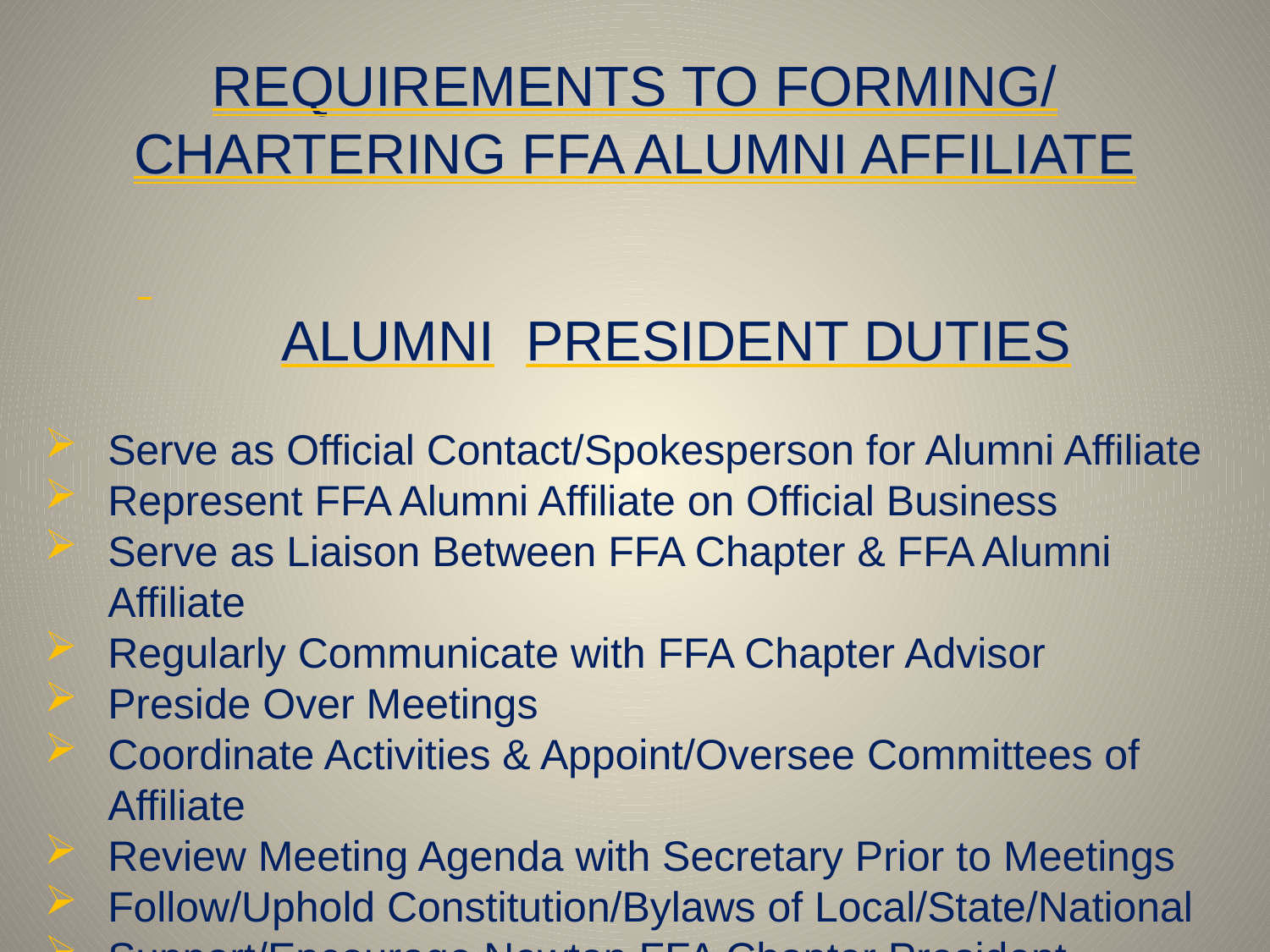

# REQUIREMENTS TO FORMING/ CHARTERING FFA ALUMNI AFFILIATE

      ALUMNI  PRESIDENT DUTIES

Serve as Official Contact/Spokesperson for Alumni Affiliate
Represent FFA Alumni Affiliate on Official Business
Serve as Liaison Between FFA Chapter & FFA Alumni Affiliate
Regularly Communicate with FFA Chapter Advisor
Preside Over Meetings
Coordinate Activities & Appoint/Oversee Committees of Affiliate
Review Meeting Agenda with Secretary Prior to Meetings
Follow/Uphold Constitution/Bylaws of Local/State/National
Support/Encourage Newton FFA Chapter President